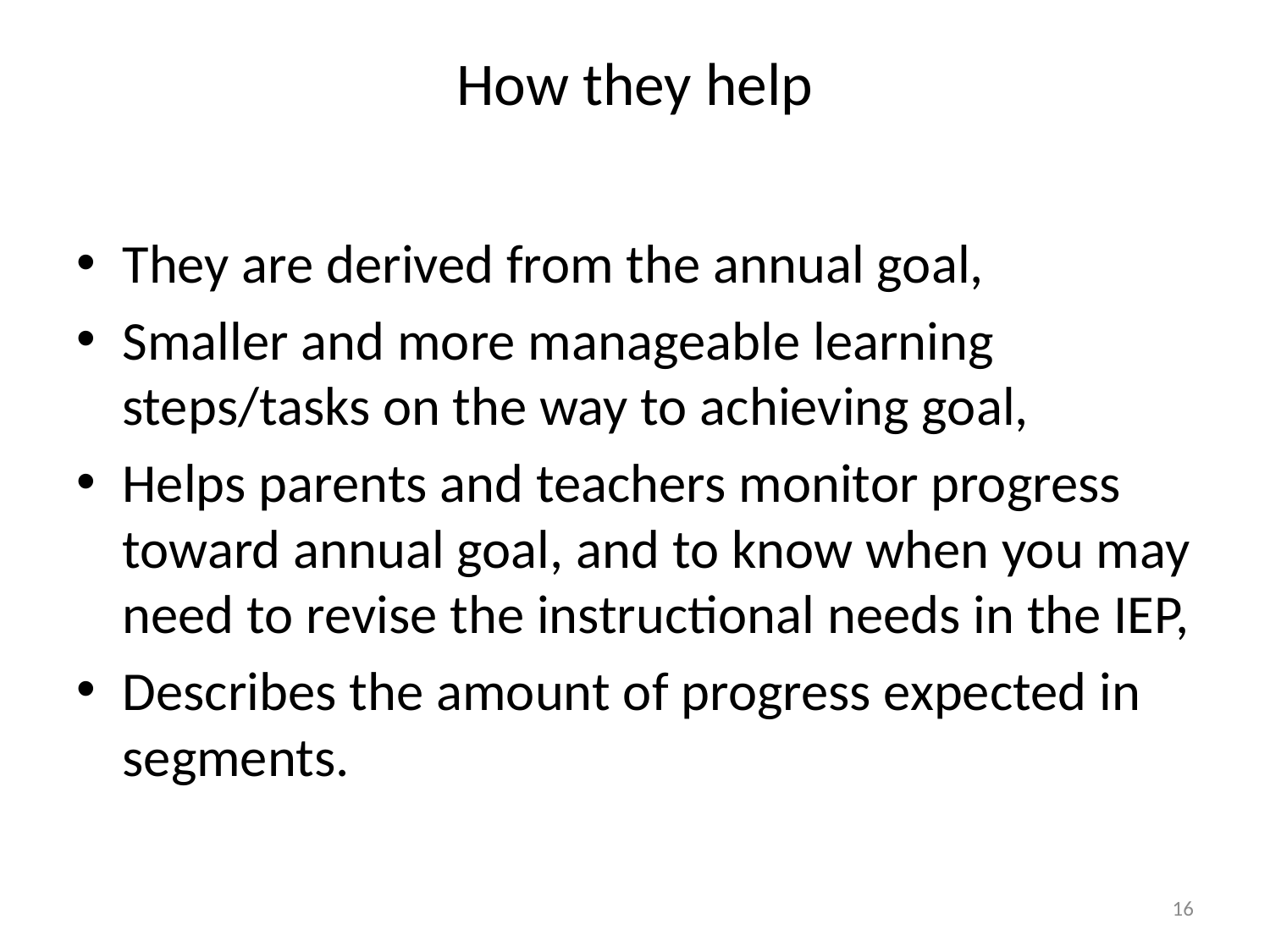

# How they help
They are derived from the annual goal,
Smaller and more manageable learning steps/tasks on the way to achieving goal,
Helps parents and teachers monitor progress toward annual goal, and to know when you may need to revise the instructional needs in the IEP,
Describes the amount of progress expected in segments.
16